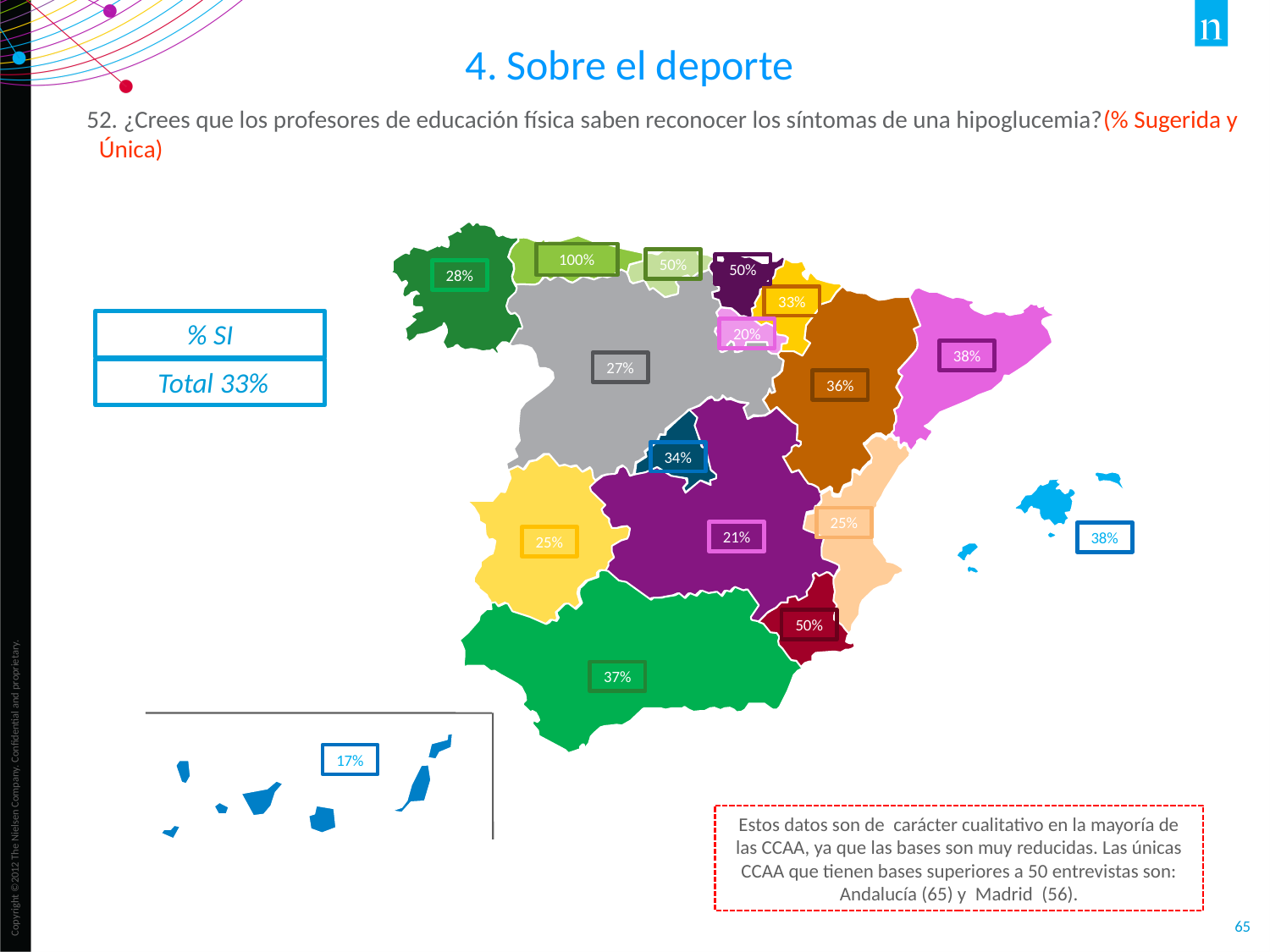

4. Sobre el deporte
52. ¿Crees que los profesores de educación física saben reconocer los síntomas de una hipoglucemia?(% Sugerida y Única)

100%

50%

50%

28%

33%

% SI
20%
38%
27%
 Total 33%
36%

34%

25%
21%
38%
25%

50%
37%

17%
Estos datos son de  carácter cualitativo en la mayoría de las CCAA, ya que las bases son muy reducidas. Las únicas CCAA que tienen bases superiores a 50 entrevistas son: Andalucía (65) y  Madrid  (56).